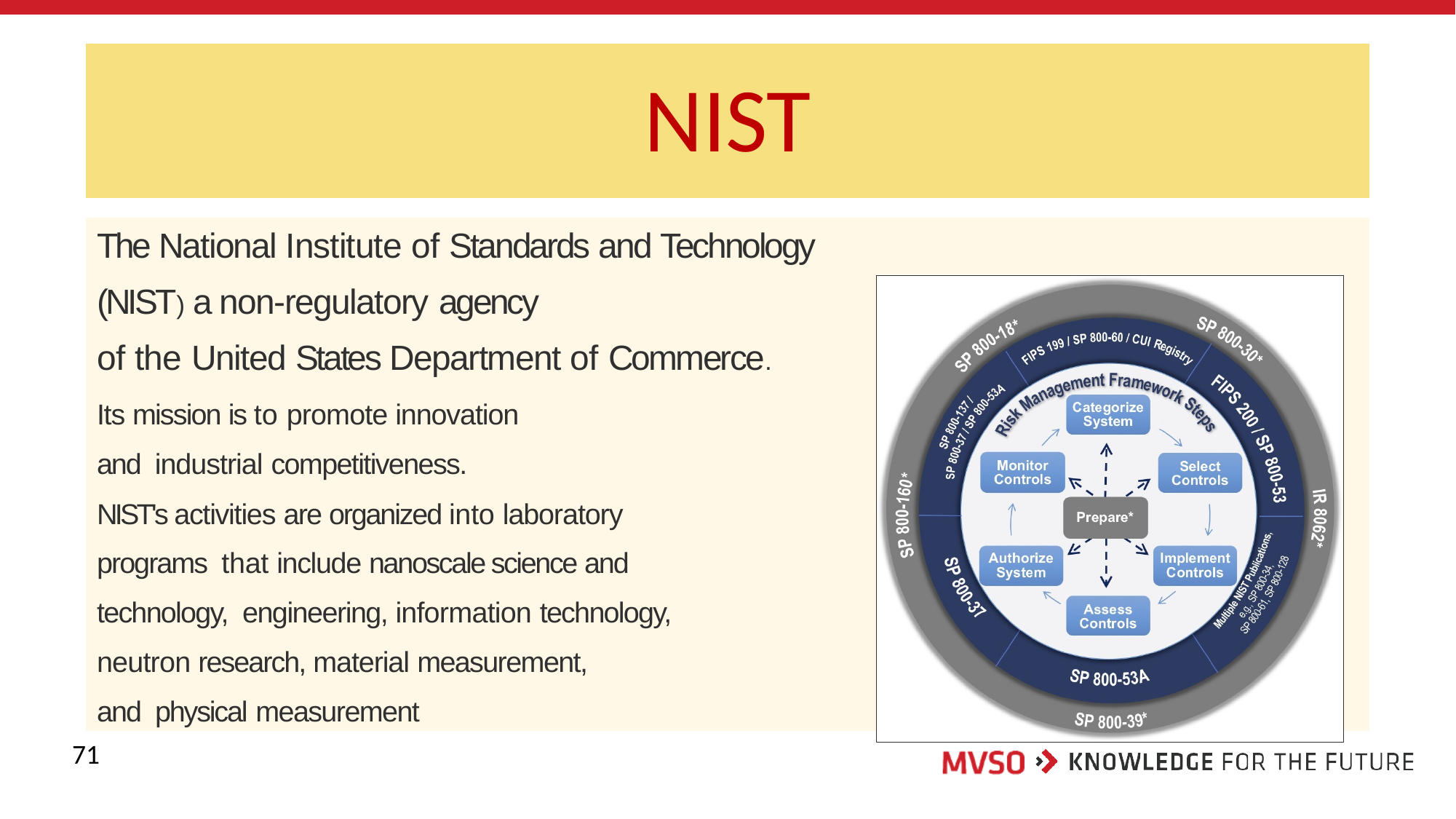

# NIST
The National Institute of Standards and Technology (NIST)  a non-regulatory agency
of the United States Department of Commerce.
Its mission is to promote innovation and  industrial competitiveness.
NIST's activities are organized into laboratory programs  that include nanoscale science and technology,  engineering, information technology,
neutron research, material measurement, and  physical measurement

71